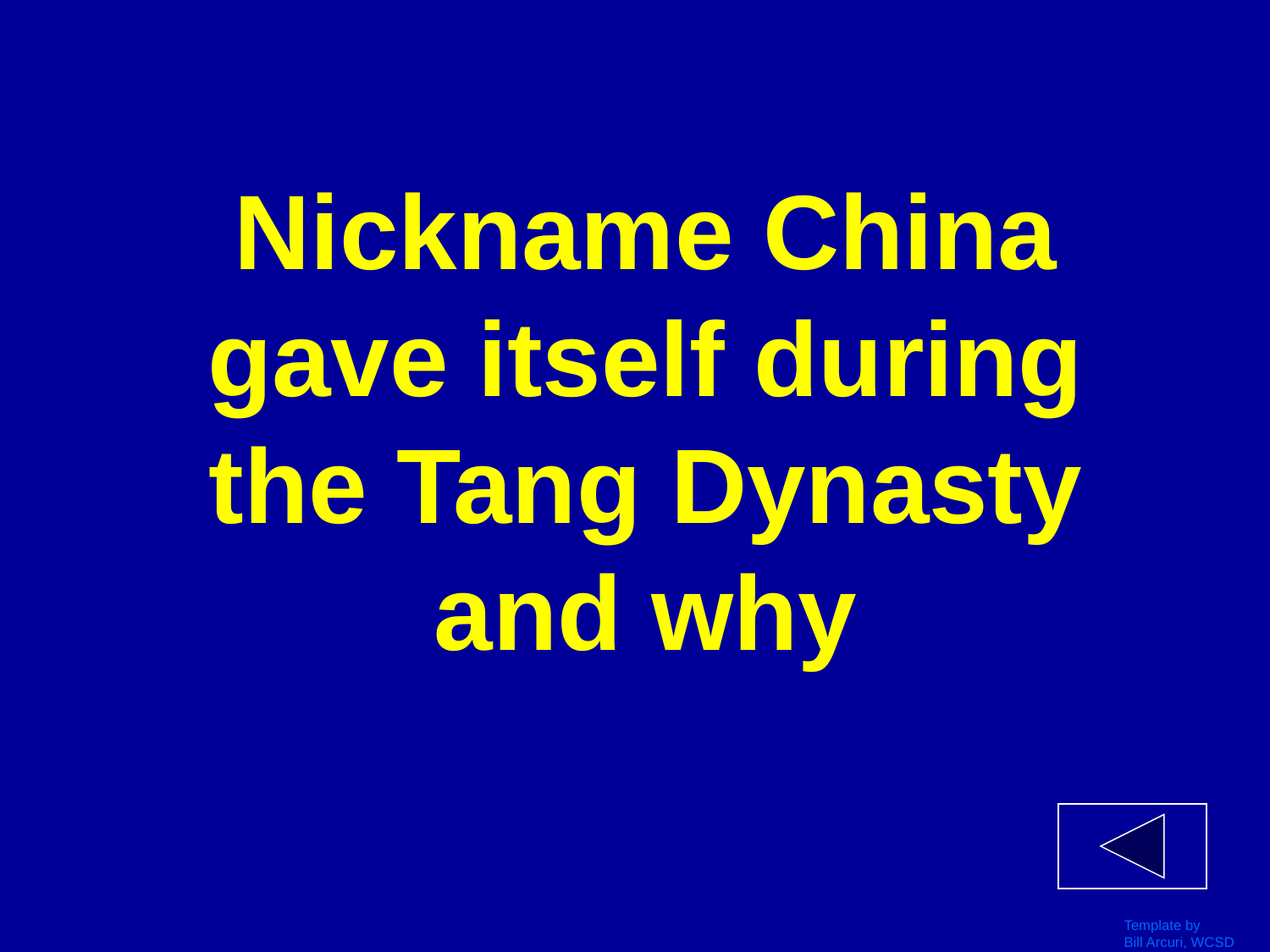

# Nickname China gave itself during the Tang Dynasty and why

Template by
Bill Arcuri, WCSD